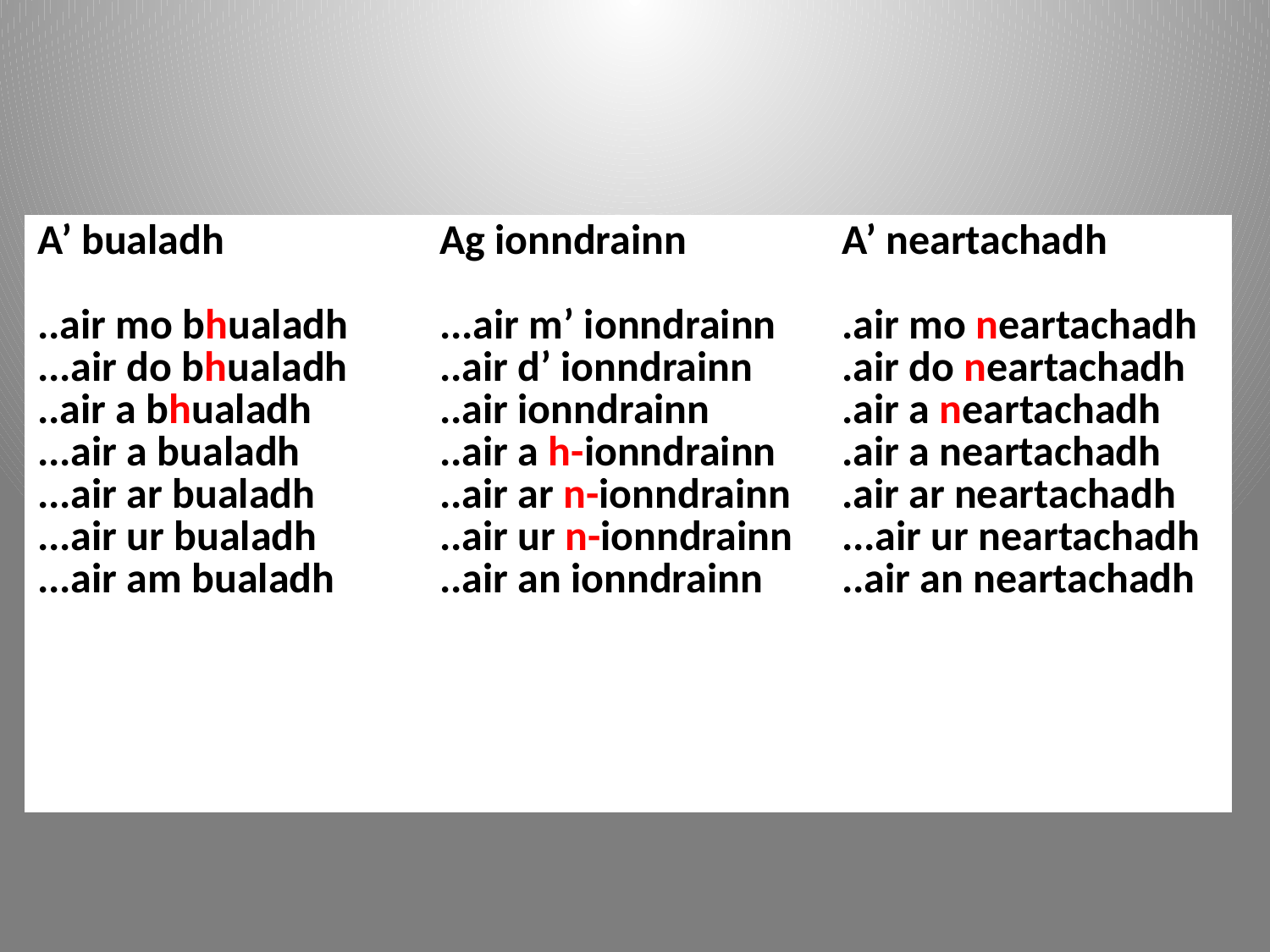

#
| A’ bualadh ..air mo bhualadh ...air do bhualadh ..air a bhualadh ...air a bualadh ...air ar bualadh ...air ur bualadh ...air am bualadh | Ag ionndrainn ...air m’ ionndrainn ..air d’ ionndrainn ..air ionndrainn ..air a h-ionndrainn ..air ar n-ionndrainn ..air ur n-ionndrainn ..air an ionndrainn | A’ neartachadh .air mo neartachadh .air do neartachadh .air a neartachadh .air a neartachadh .air ar neartachadh ...air ur neartachadh ..air an neartachadh |
| --- | --- | --- |